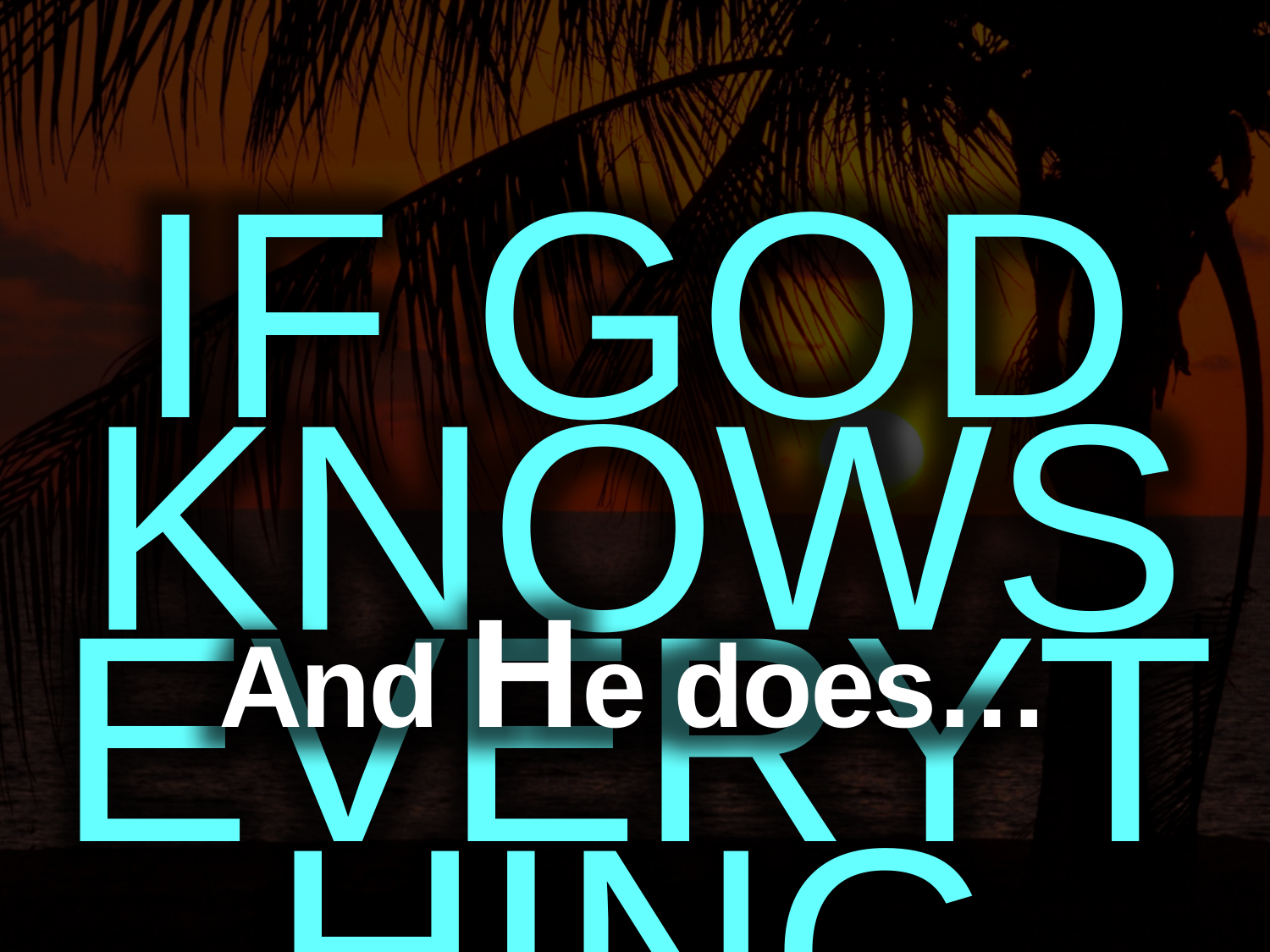

IF GOD KNOWS EVERYTHING
And He does…